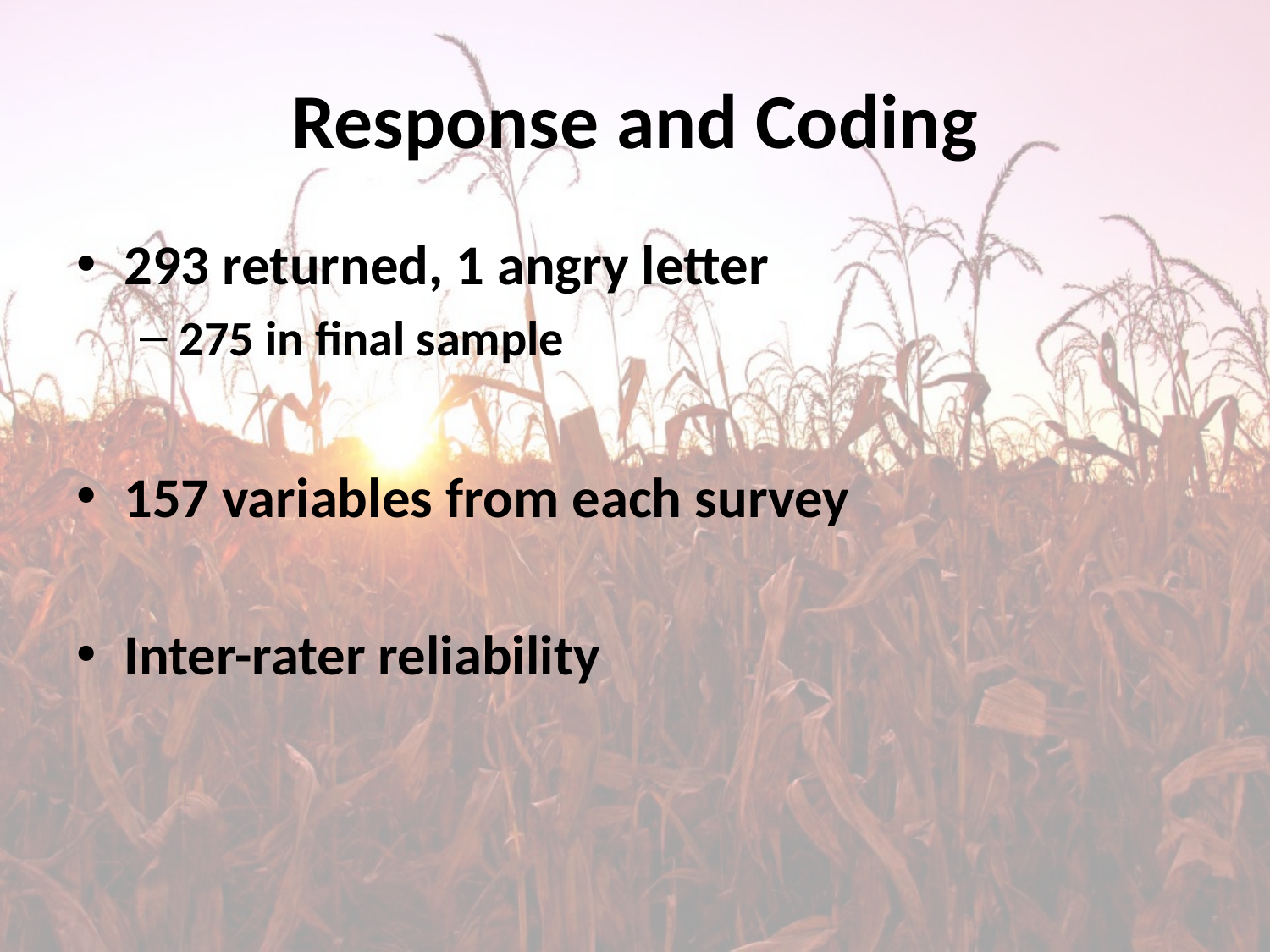

# Response and Coding
293 returned, 1 angry letter
275 in final sample

157 variables from each survey

Inter-rater reliability